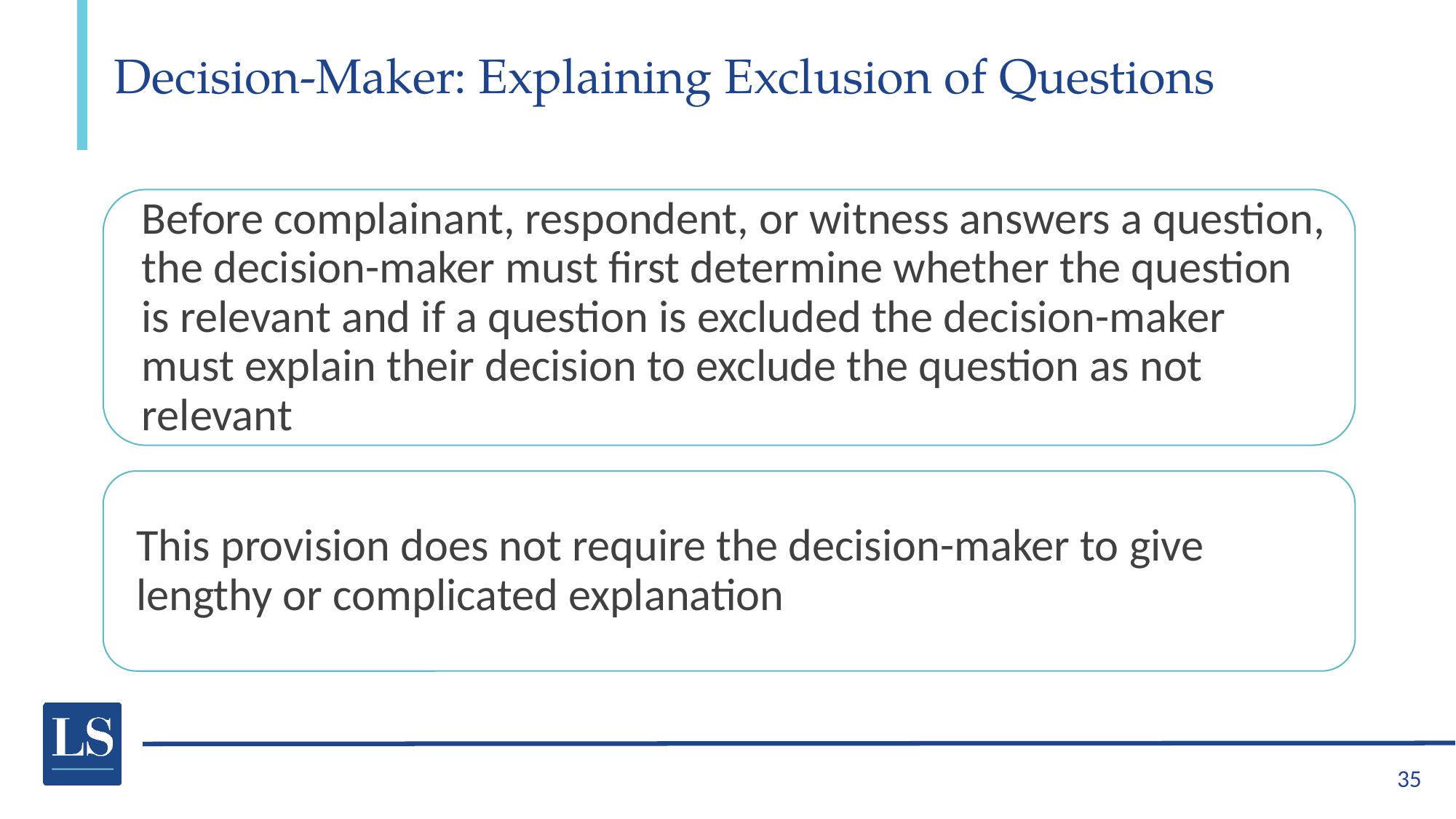

# Decision-Maker: Explaining Exclusion of Questions
Before complainant, respondent, or witness answers a question, the decision-maker must first determine whether the question is relevant and if a question is excluded the decision-maker must explain their decision to exclude the question as not relevant
This provision does not require the decision-maker to give lengthy or complicated explanation
35